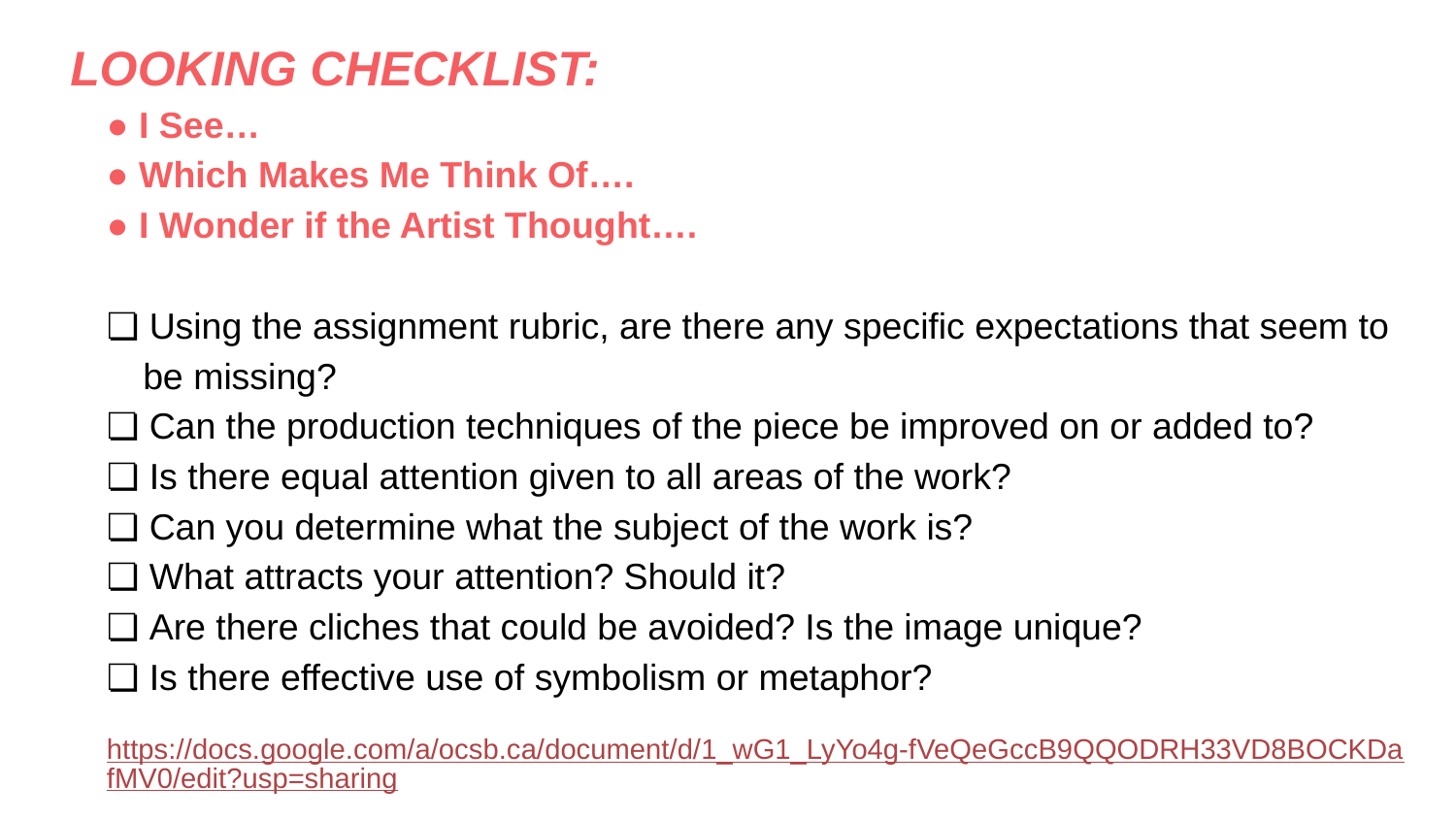

LOOKING CHECKLIST:
● I See…
● Which Makes Me Think Of….
● I Wonder if the Artist Thought….

❏ Using the assignment rubric, are there any specific expectations that seem to be missing?
❏ Can the production techniques of the piece be improved on or added to?
❏ Is there equal attention given to all areas of the work?
❏ Can you determine what the subject of the work is?
❏ What attracts your attention? Should it?
❏ Are there cliches that could be avoided? Is the image unique?
❏ Is there effective use of symbolism or metaphor?

https://docs.google.com/a/ocsb.ca/document/d/1_wG1_LyYo4g-fVeQeGccB9QQODRH33VD8BOCKDafMV0/edit?usp=sharing